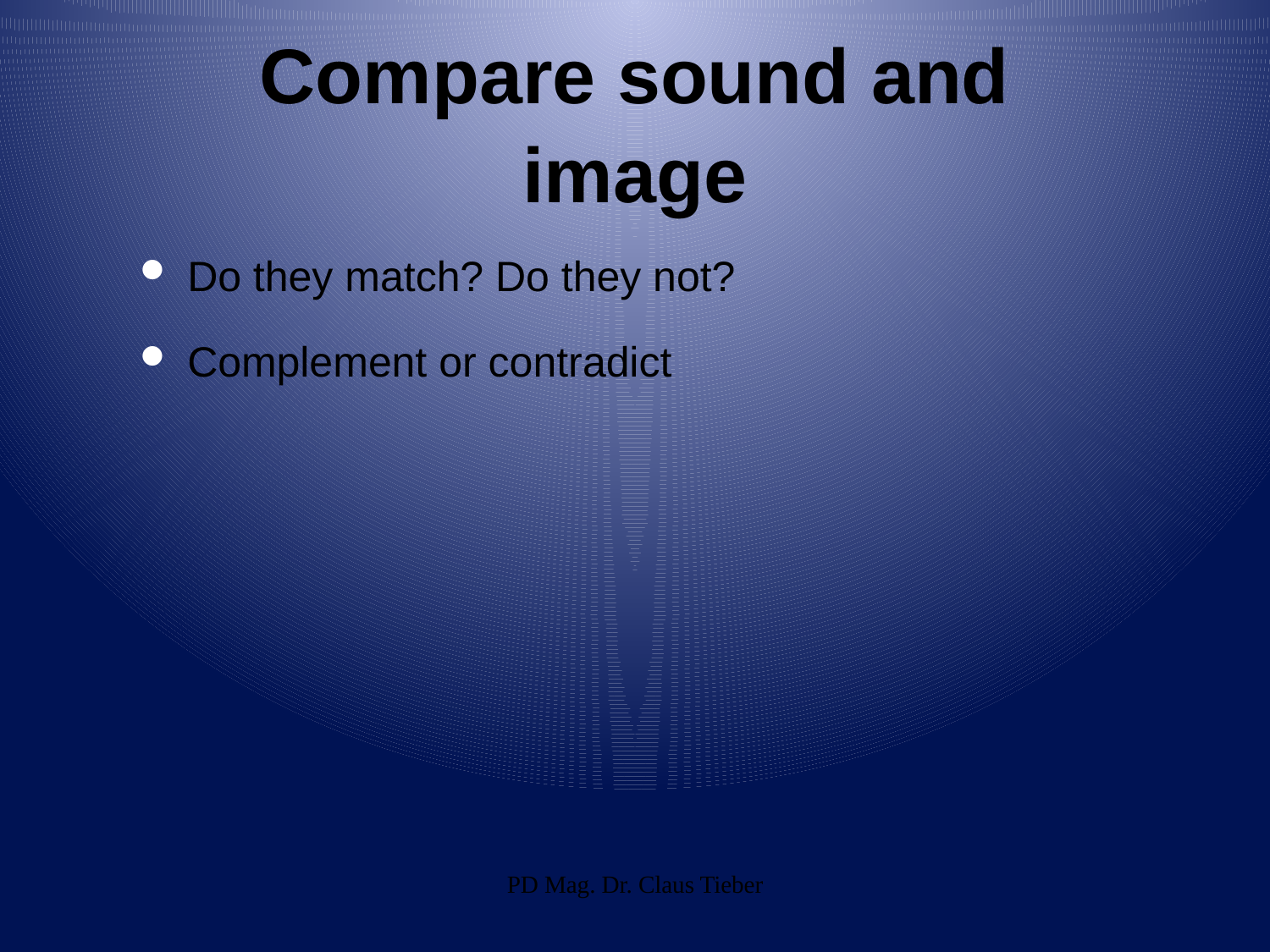

# Compare sound and image
Do they match? Do they not?
Complement or contradict

PD Mag. Dr. Claus Tieber